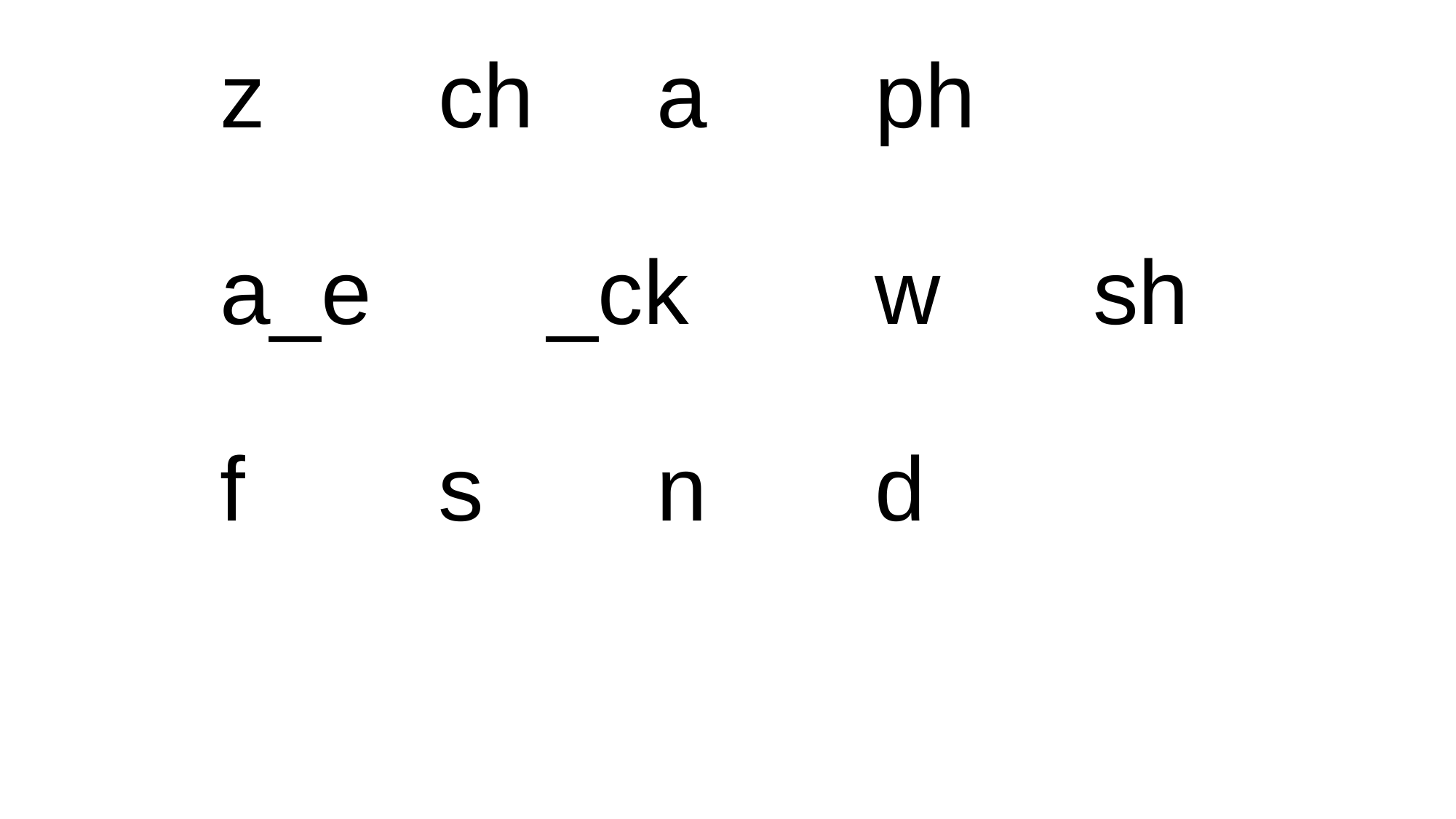

# z		ch		a		ph a_e		_ck		w		sh f		s		n		d